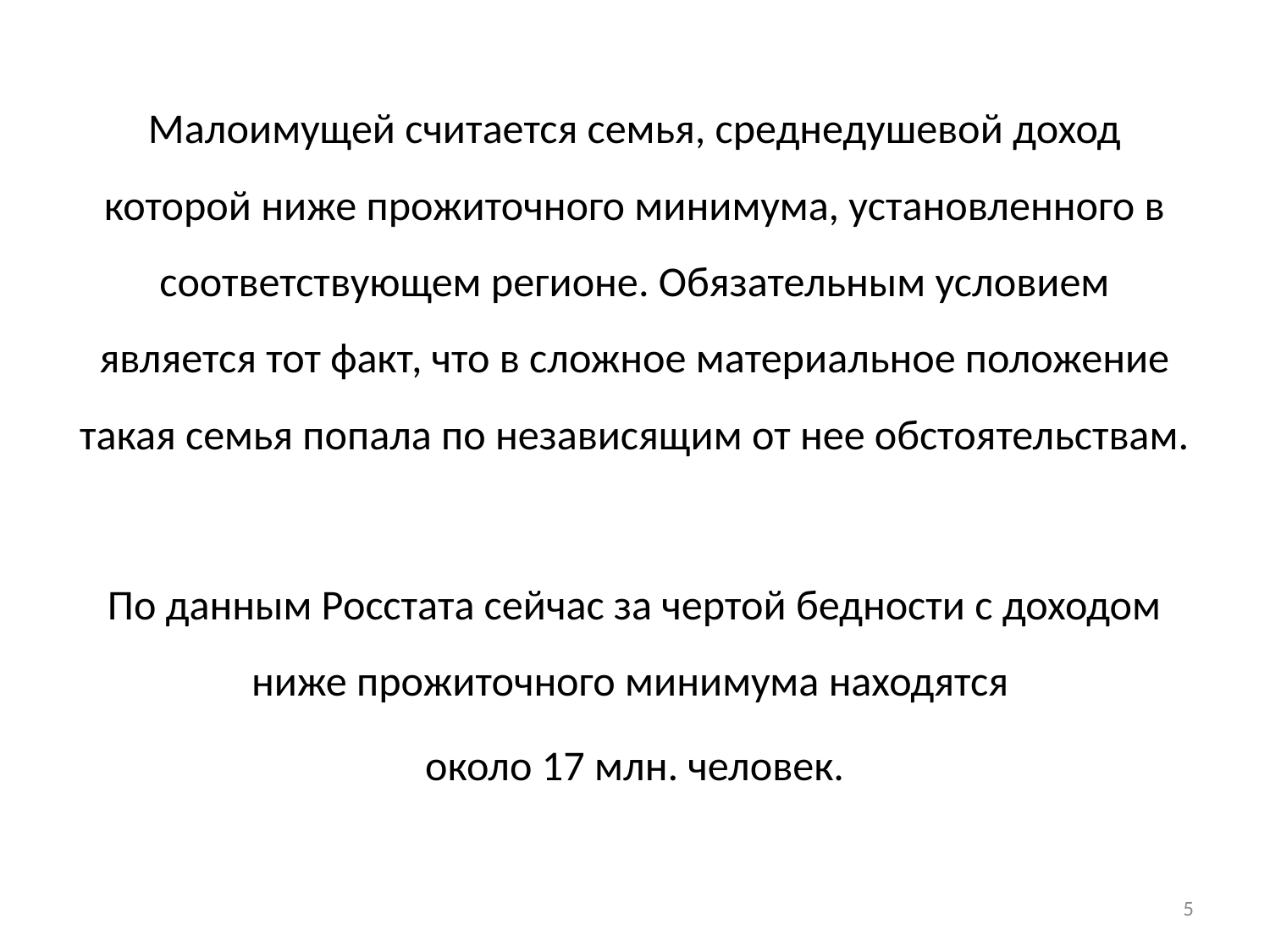

Малоимущей считается семья, среднедушевой доход которой ниже прожиточного минимума, установленного в соответствующем регионе. Обязательным условием является тот факт, что в сложное материальное положение такая семья попала по независящим от нее обстоятельствам.

По данным Росстата сейчас за чертой бедности с доходом ниже прожиточного минимума находятся
около 17 млн. человек.

5